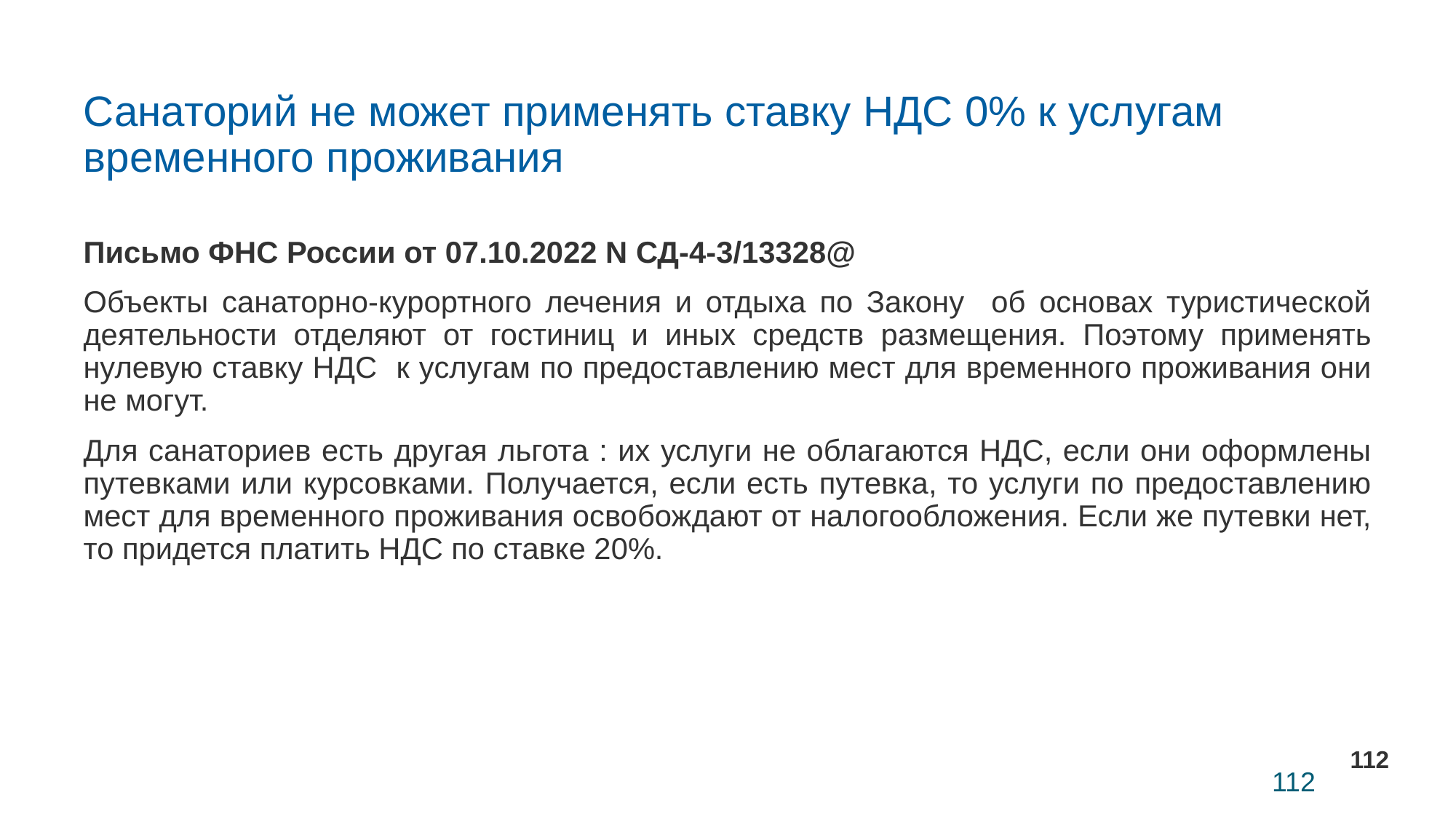

# Санаторий не может применять ставку НДС 0% к услугам временного проживания
Письмо ФНС России от 07.10.2022 N СД-4-3/13328@
Объекты санаторно-курортного лечения и отдыха по Закону  об основах туристической деятельности отделяют от гостиниц и иных средств размещения. Поэтому применять нулевую ставку НДС  к услугам по предоставлению мест для временного проживания они не могут.
Для санаториев есть другая льгота : их услуги не облагаются НДС, если они оформлены путевками или курсовками. Получается, если есть путевка, то услуги по предоставлению мест для временного проживания освобождают от налогообложения. Если же путевки нет, то придется платить НДС по ставке 20%.

112